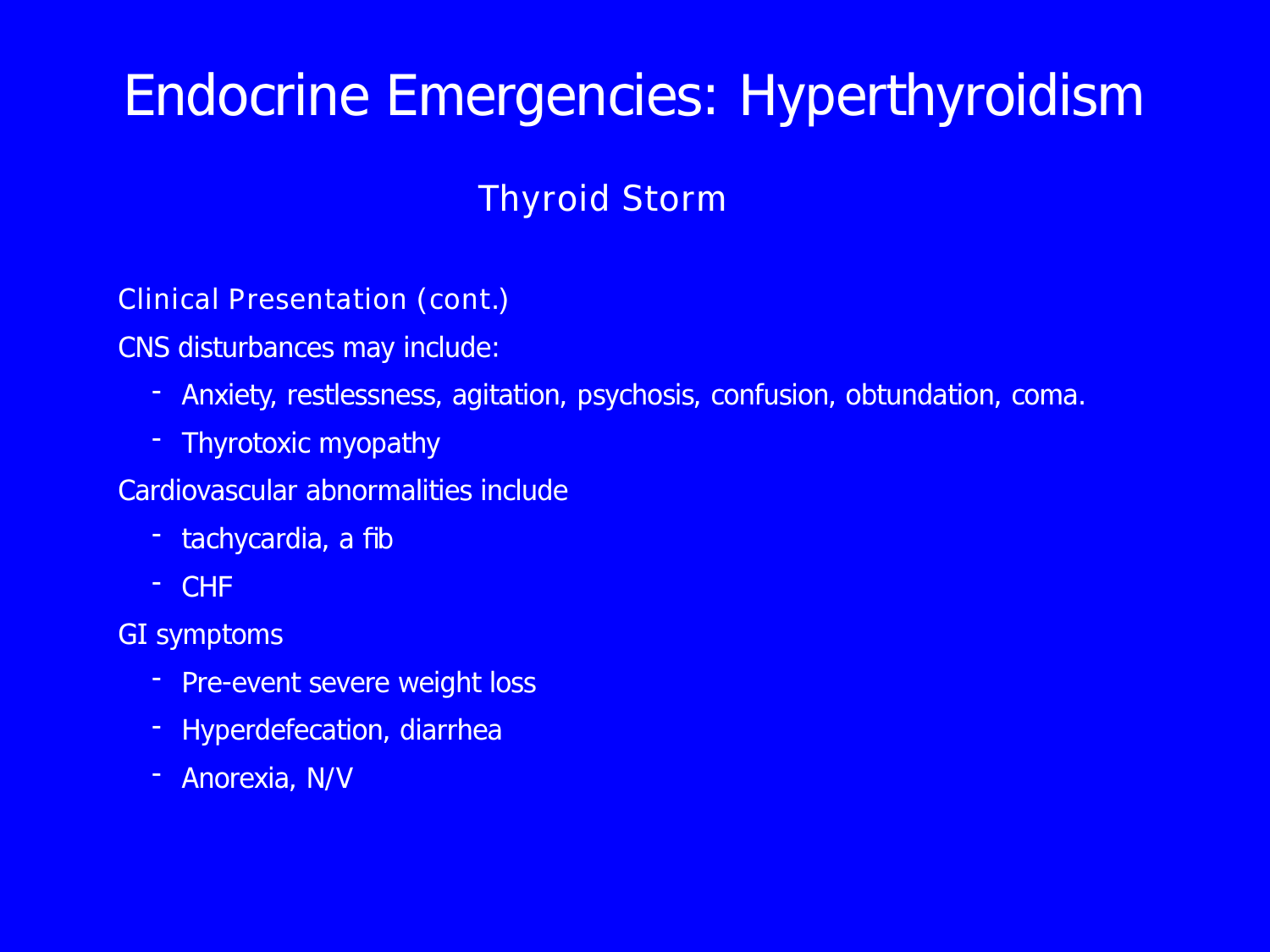

Endocrine Emergencies: Hyperthyroidism
Thyroid Storm
Clinical Presentation (cont.)
CNS disturbances may include:
Anxiety, restlessness, agitation, psychosis, confusion, obtundation, coma.
Thyrotoxic myopathy
Cardiovascular abnormalities include
tachycardia, a fib
CHF
GI symptoms
Pre-event severe weight loss
Hyperdefecation, diarrhea
Anorexia, N/V